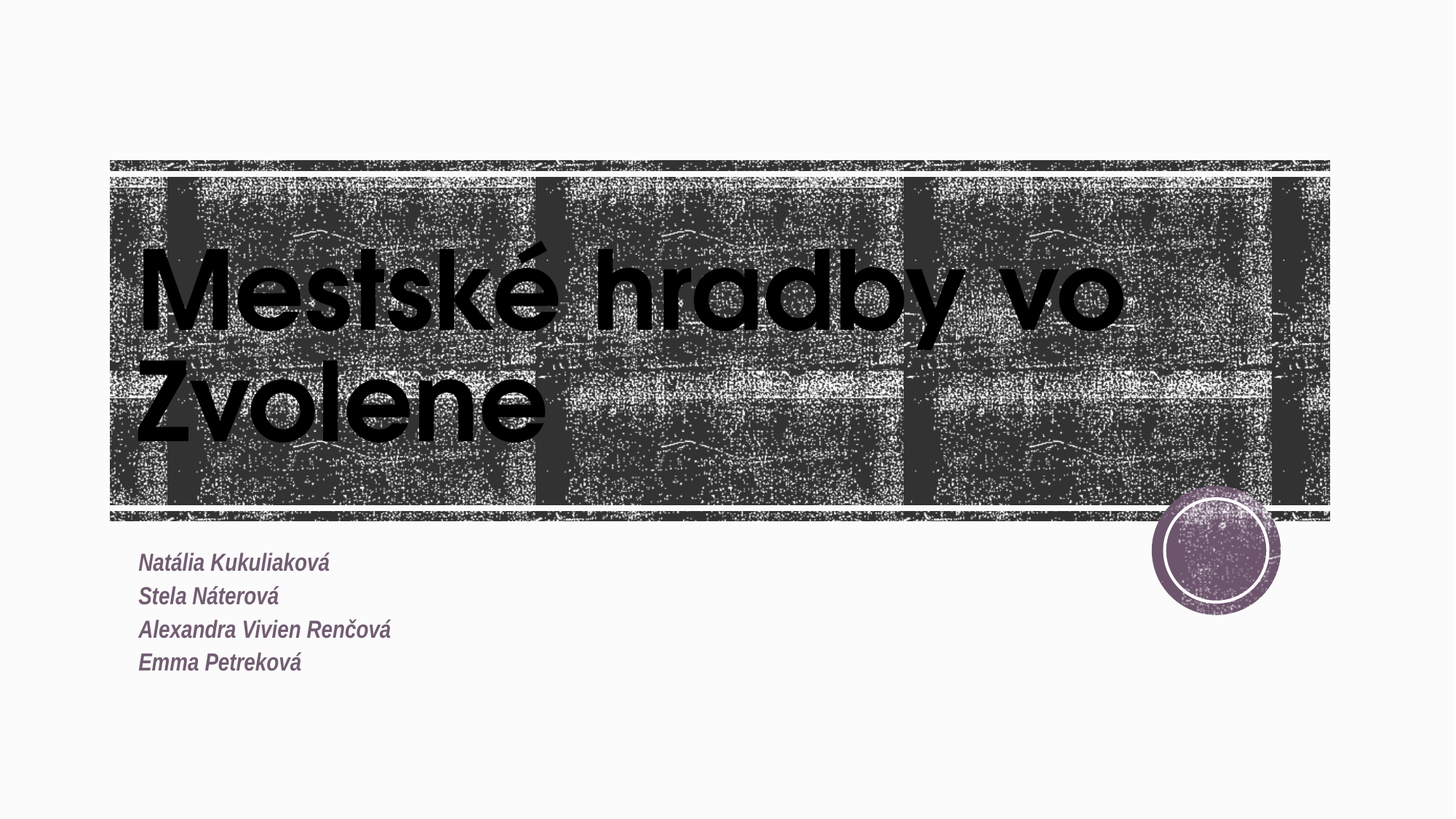

# Mestské hradby vo Zvolene

Natália Kukuliaková
Stela Náterová
Alexandra Vivien Renčová
Emma Petreková